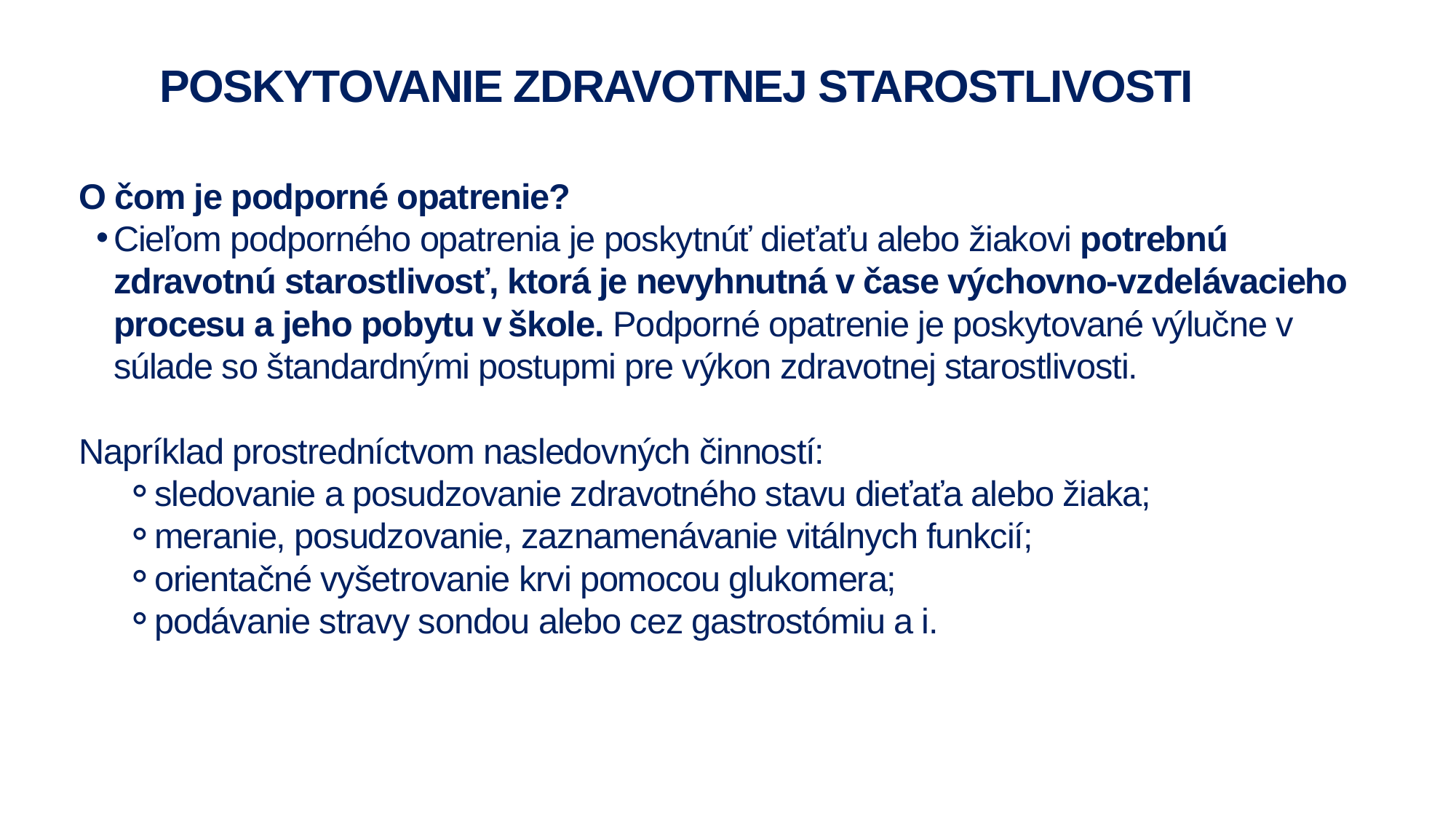

POSKYTOVANIE ZDRAVOTNEJ STAROSTLIVOSTI

O čom je podporné opatrenie?
Cieľom podporného opatrenia je poskytnúť dieťaťu alebo žiakovi potrebnú zdravotnú starostlivosť, ktorá je nevyhnutná v čase výchovno-vzdelávacieho procesu a jeho pobytu v škole. Podporné opatrenie je poskytované výlučne v súlade so štandardnými postupmi pre výkon zdravotnej starostlivosti.

Napríklad prostredníctvom nasledovných činností:
sledovanie a posudzovanie zdravotného stavu dieťaťa alebo žiaka;
meranie, posudzovanie, zaznamenávanie vitálnych funkcií;
orientačné vyšetrovanie krvi pomocou glukomera;
podávanie stravy sondou alebo cez gastrostómiu a i.